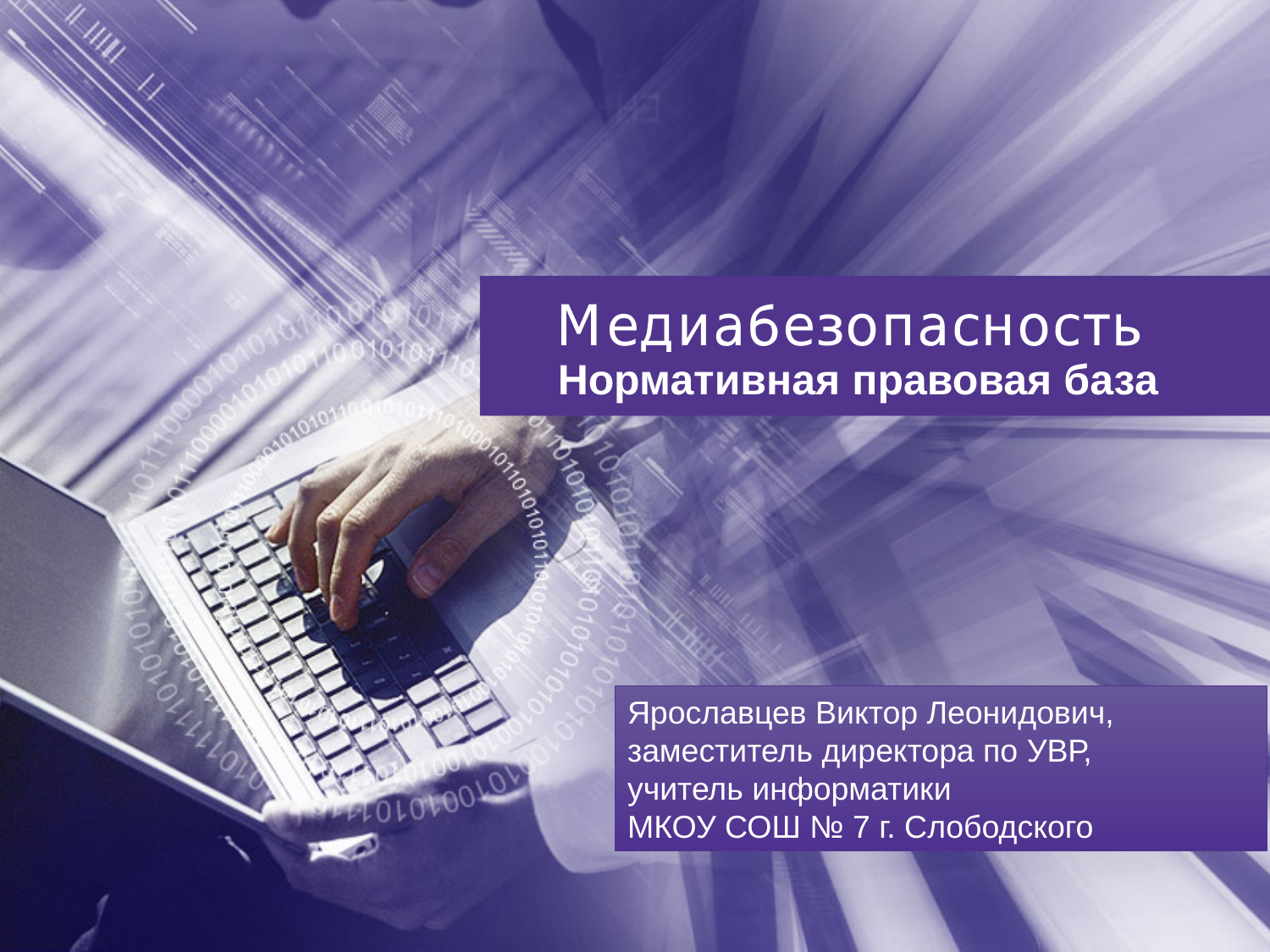

# Медиабезопасность
Нормативная правовая база
Ярославцев Виктор Леонидович,
заместитель директора по УВР,
учитель информатики
МКОУ СОШ № 7 г. Слободского